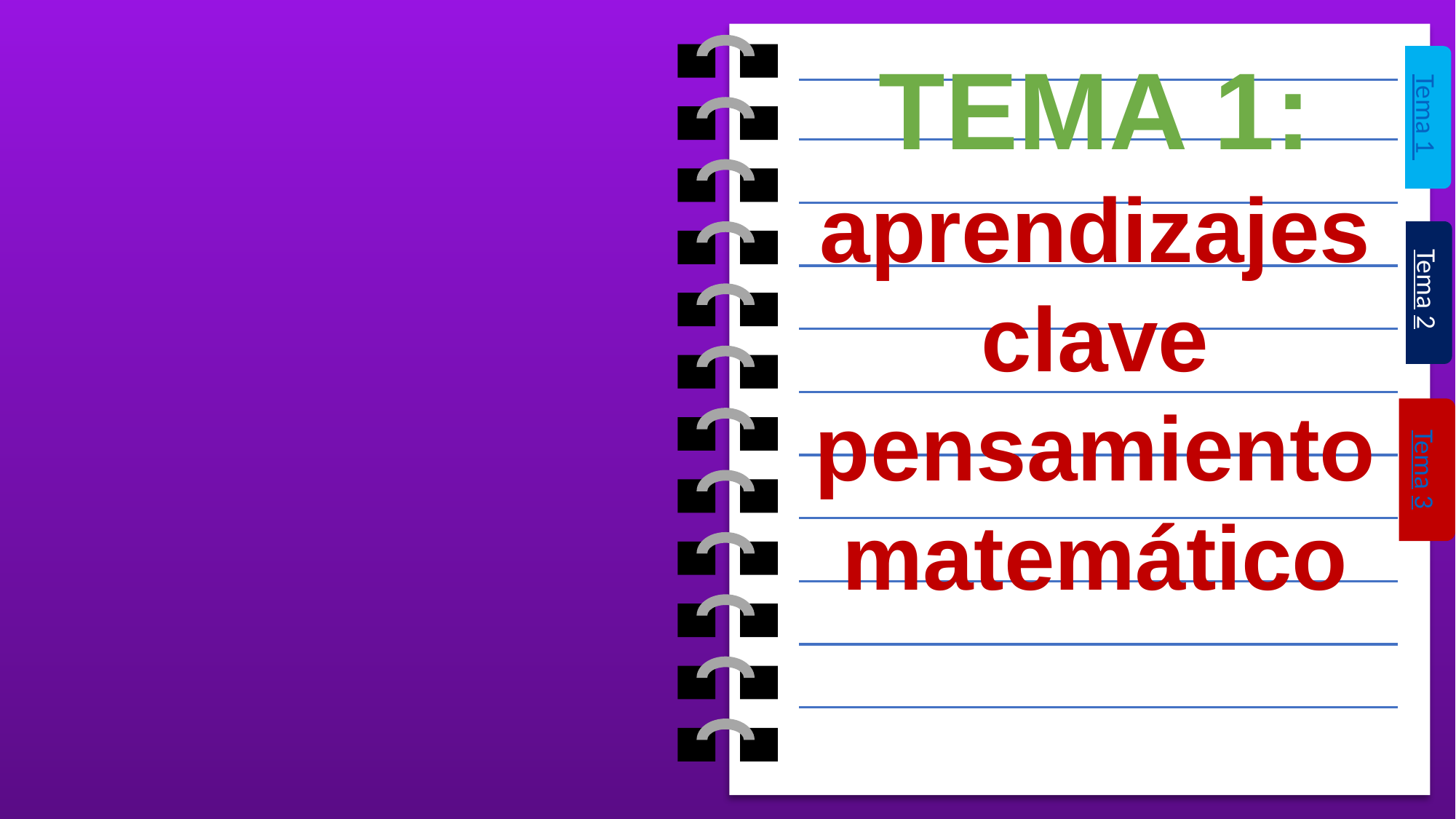

TEMA 1:
aprendizajes clave pensamiento matemático
Tema 1

Tema 2

Tema 3